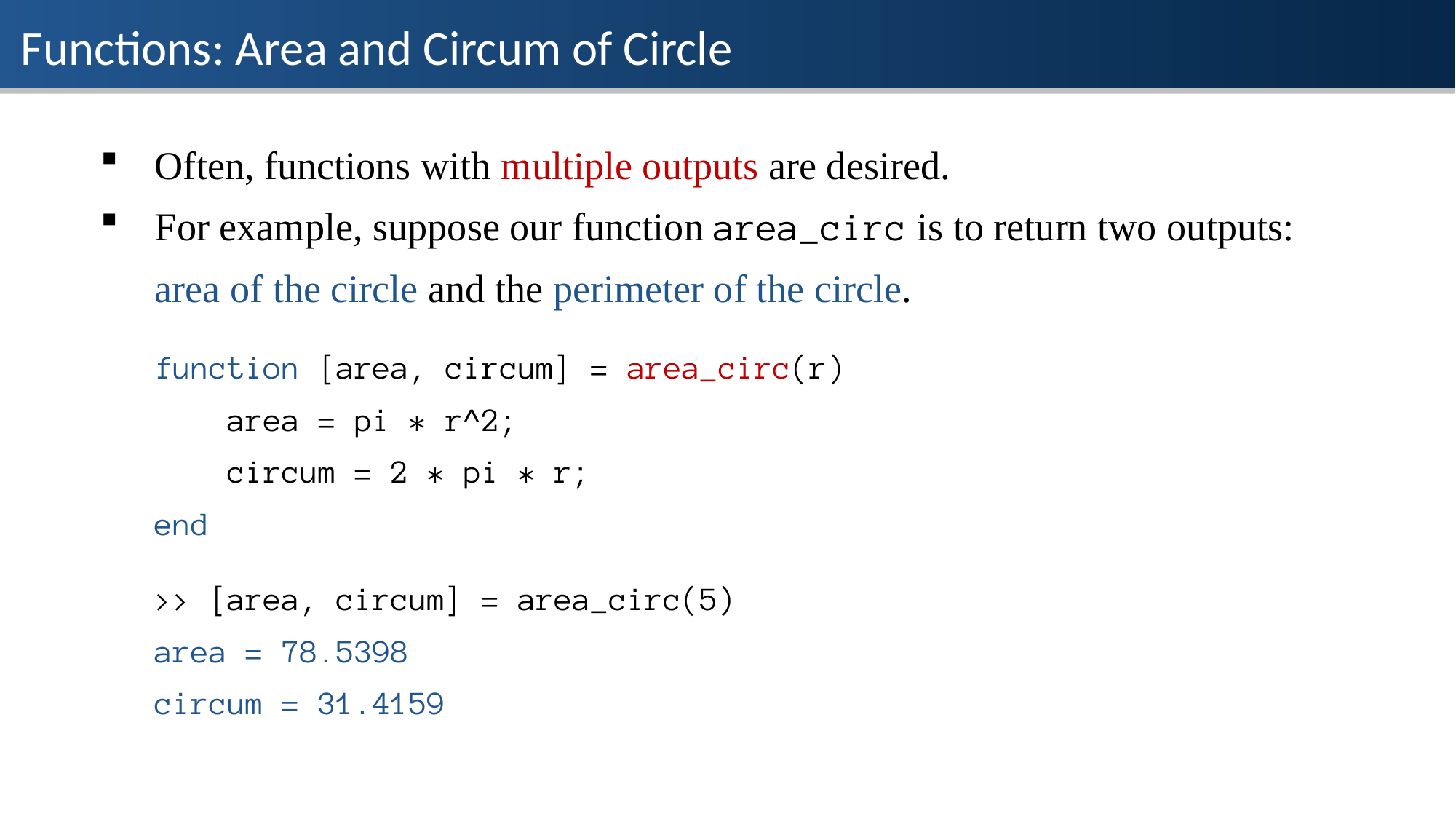

Functions: Area and Circum of Circle
Often, functions with multiple outputs are desired.
For example, suppose our function area_circ is to return two outputs:
area of the circle and the perimeter of the circle.

function [area, circum] = area_circ(r)
    area = pi * r^2;
    circum = 2 * pi * r;
end

>> [area, circum] = area_circ(5)
area = 78.5398
circum = 31.4159